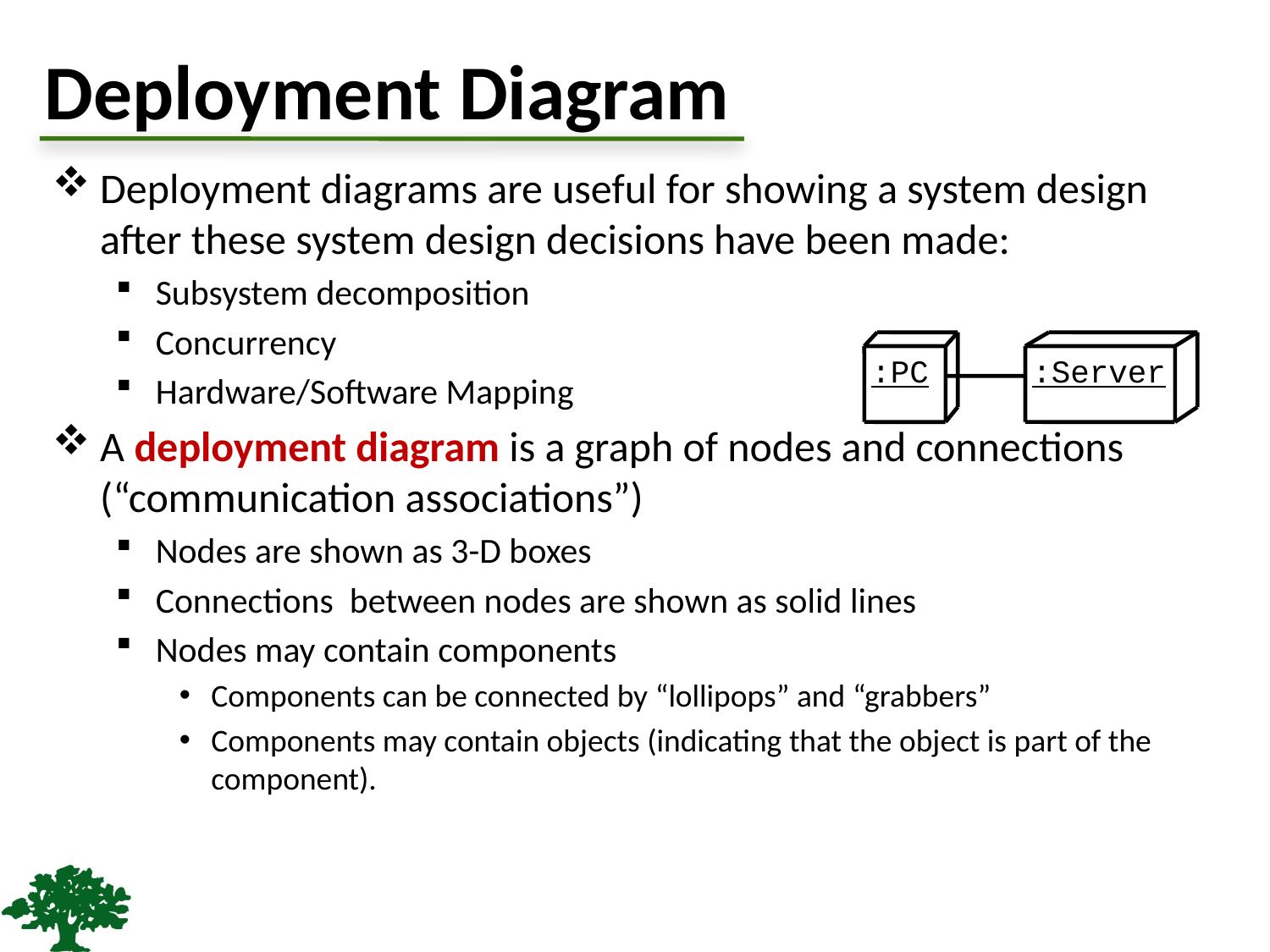

# Deployment Diagram
Deployment diagrams are useful for showing a system design after these system design decisions have been made:
Subsystem decomposition
Concurrency
Hardware/Software Mapping
A deployment diagram is a graph of nodes and connections (“communication associations”)
Nodes are shown as 3-D boxes
Connections  between nodes are shown as solid lines
Nodes may contain components
Components can be connected by “lollipops” and “grabbers”
Components may contain objects (indicating that the object is part of the component).

:PC

:Server